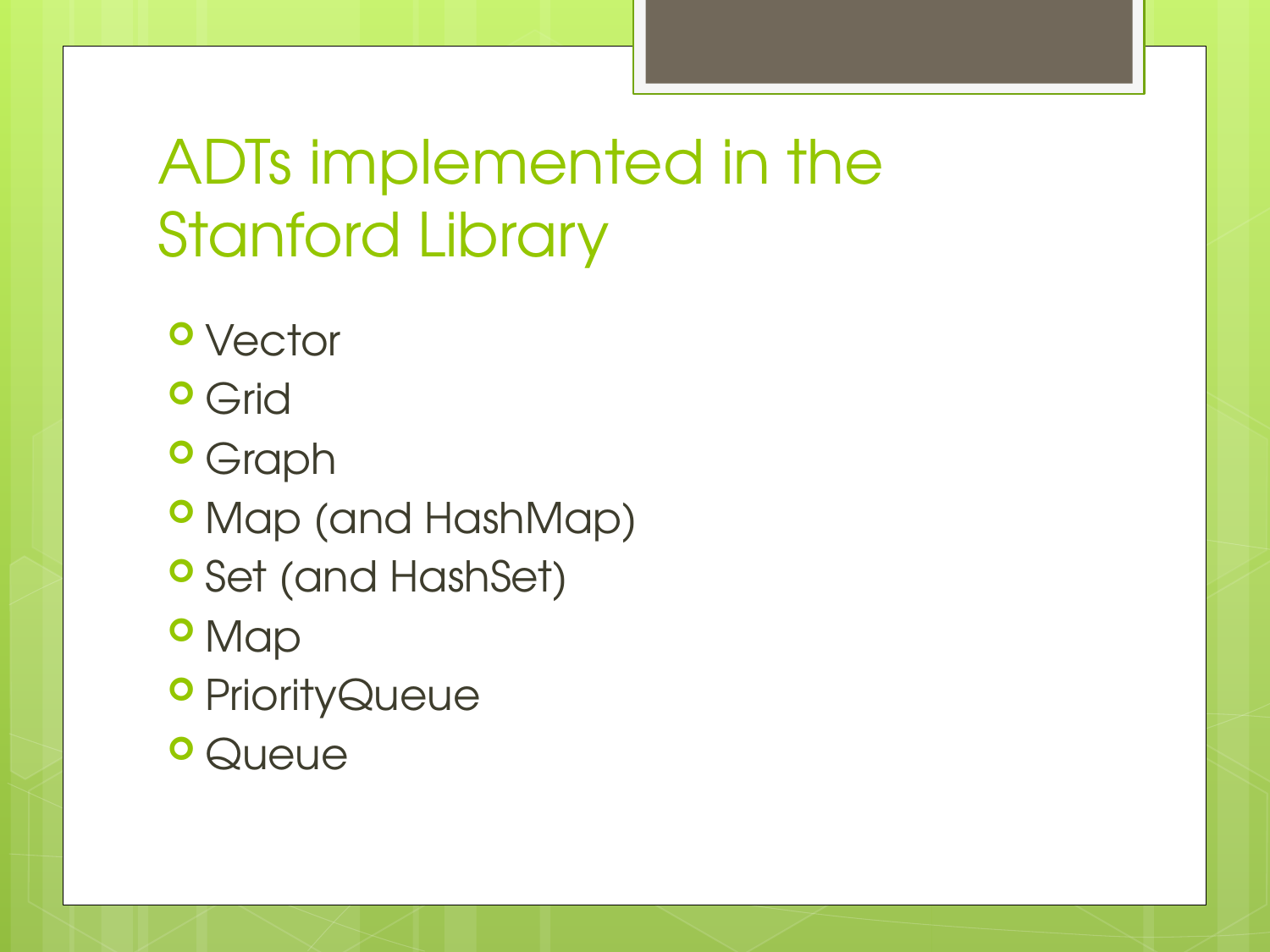

# ADTs implemented in the Stanford Library
Vector
Grid
Graph
Map (and HashMap)
Set (and HashSet)
Map
PriorityQueue
Queue